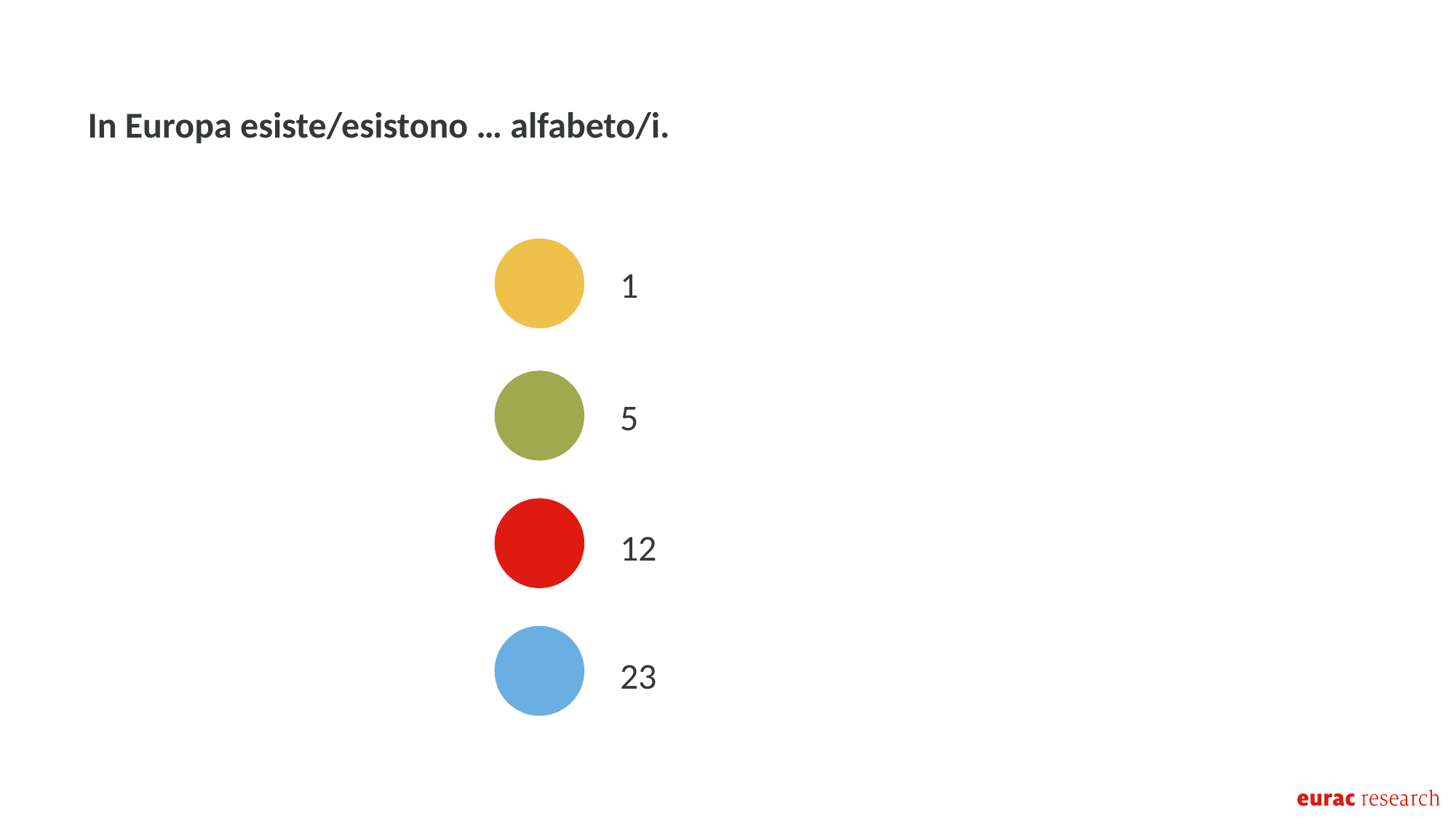

In Europa esiste/esistono … alfabeto/i.

1

5

12

23